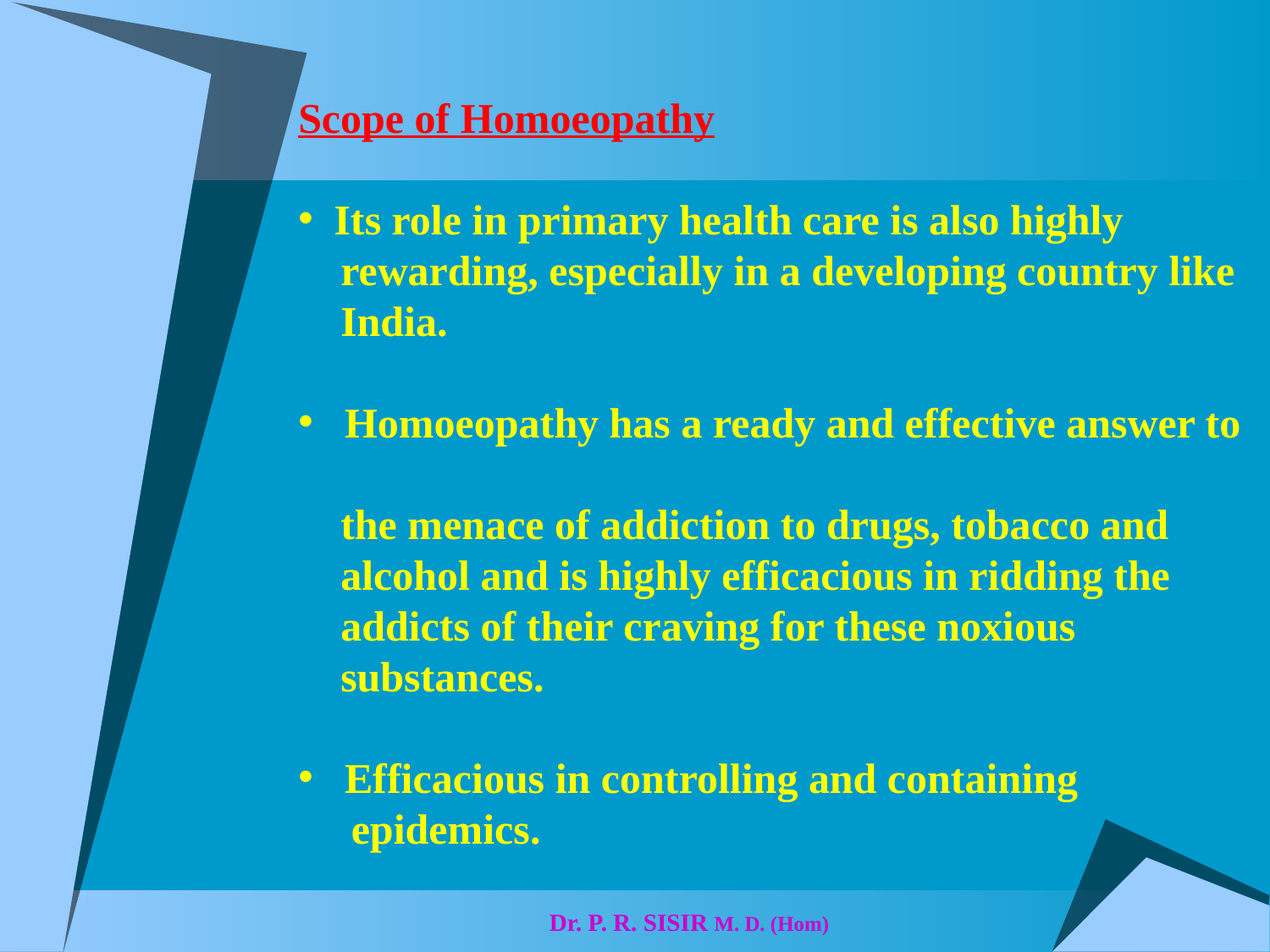

Scope of Homoeopathy

  Its role in primary health care is also highly
    rewarding, especially in a developing country like
    India.

   Homoeopathy has a ready and effective answer to
    the menace of addiction to drugs, tobacco and
    alcohol and is highly efficacious in ridding the
    addicts of their craving for these noxious
    substances.

   Efficacious in controlling and containing
     epidemics.

                                         Dr. P. R. SISIR M. D. (Hom)